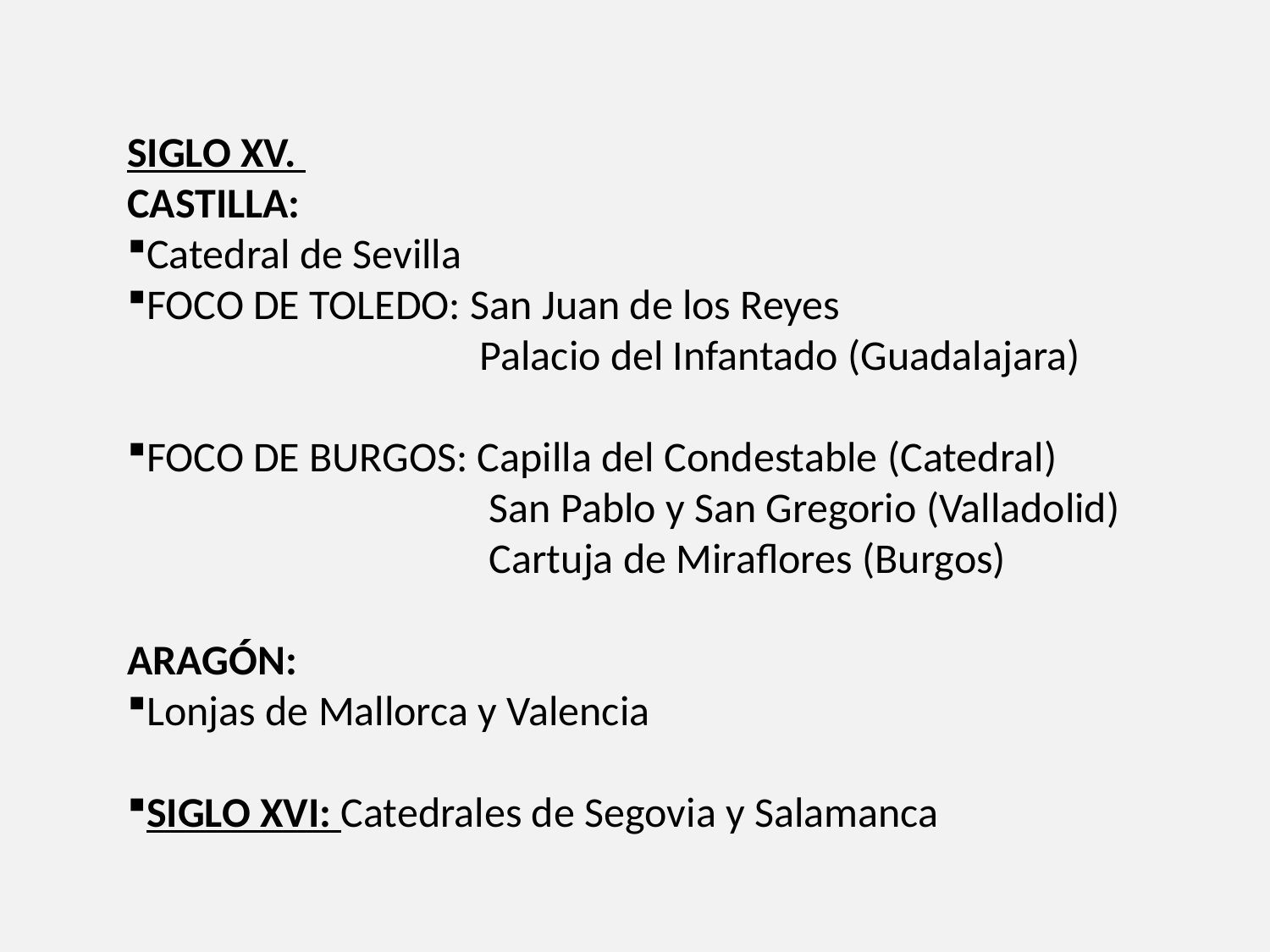

SIGLO XV.
CASTILLA:
Catedral de Sevilla
FOCO DE TOLEDO: San Juan de los Reyes
                                     Palacio del Infantado (Guadalajara)

FOCO DE BURGOS: Capilla del Condestable (Catedral)
                                      San Pablo y San Gregorio (Valladolid)
                                      Cartuja de Miraflores (Burgos)

ARAGÓN:
Lonjas de Mallorca y Valencia

SIGLO XVI: Catedrales de Segovia y Salamanca